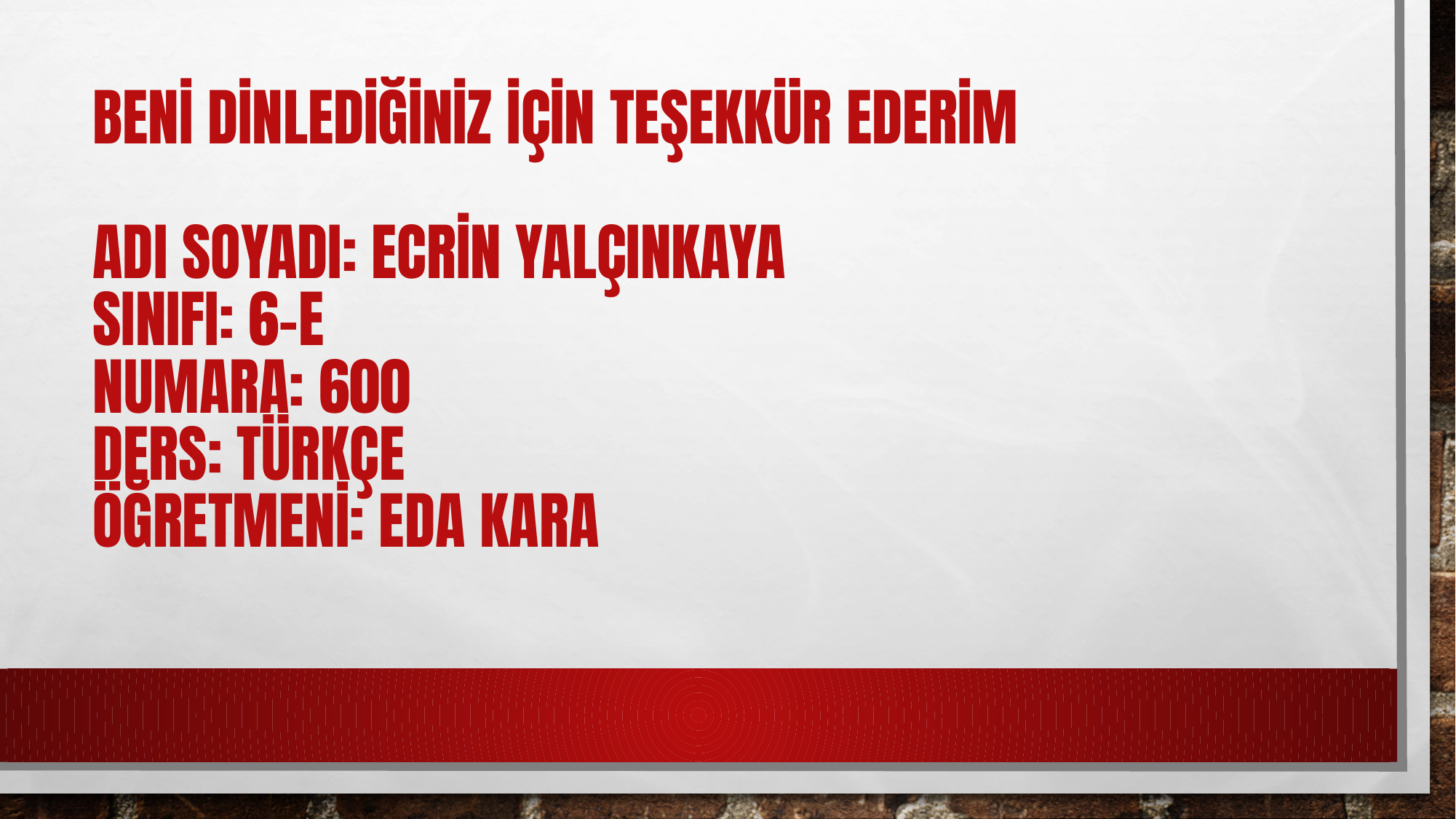

# Beni dinlediğiniz için teşekkür ederim adı soyadı: ecrin Yalçınkaya sınıfı: 6-e numara: 600 ders: Türkçe öğretmeni: eda kara